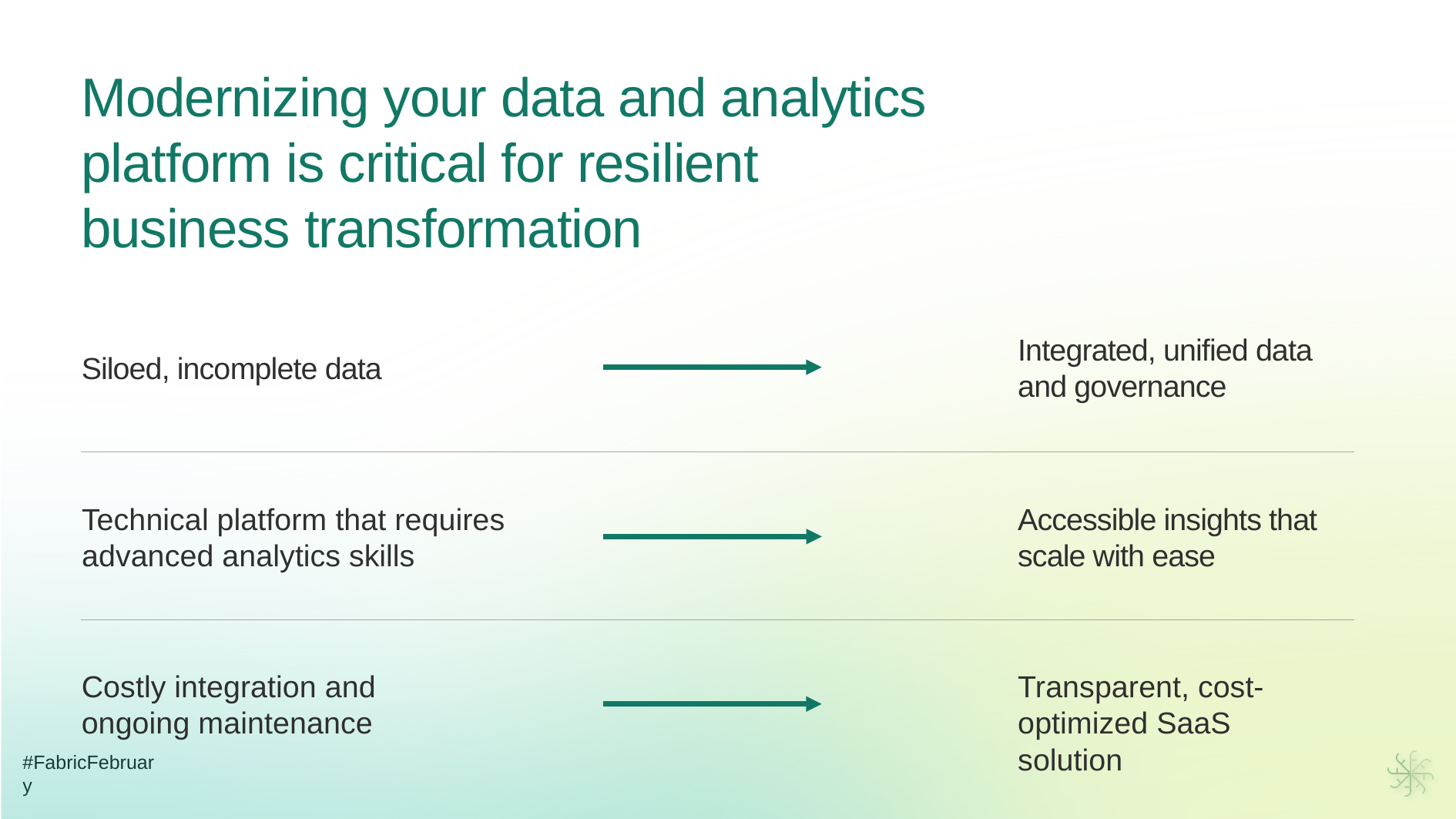

Modernizing your data and analytics platform is critical for resilient business transformation
Integrated, unified data and governance
Siloed, incomplete data
Technical platform that requires advanced analytics skills
Accessible insights that scale with ease
Costly integration and ongoing maintenance
Transparent, cost-optimized SaaS solution